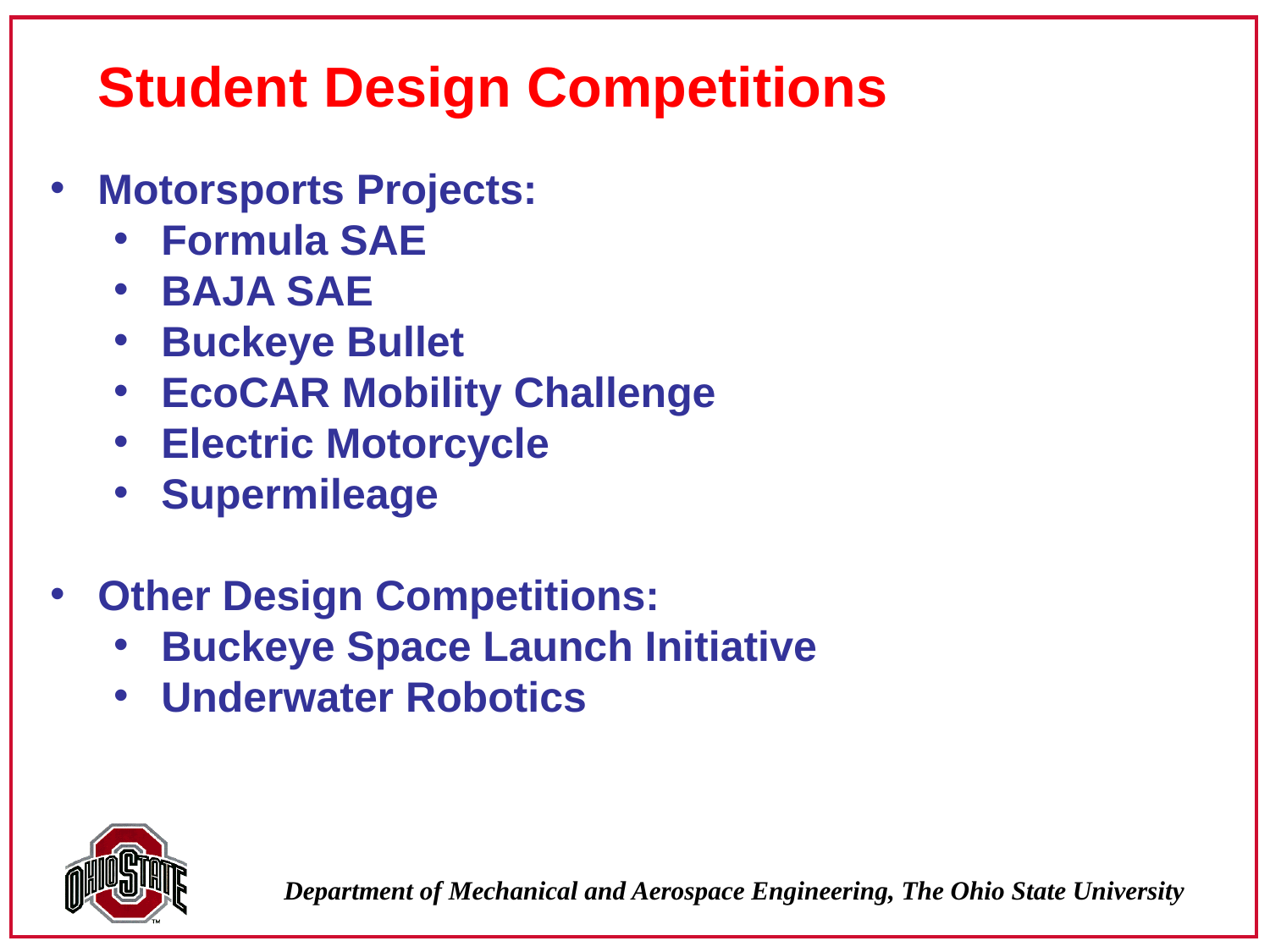

Student Design Competitions
Motorsports Projects:
Formula SAE
BAJA SAE
Buckeye Bullet
EcoCAR Mobility Challenge
Electric Motorcycle
Supermileage

Other Design Competitions:
Buckeye Space Launch Initiative
Underwater Robotics